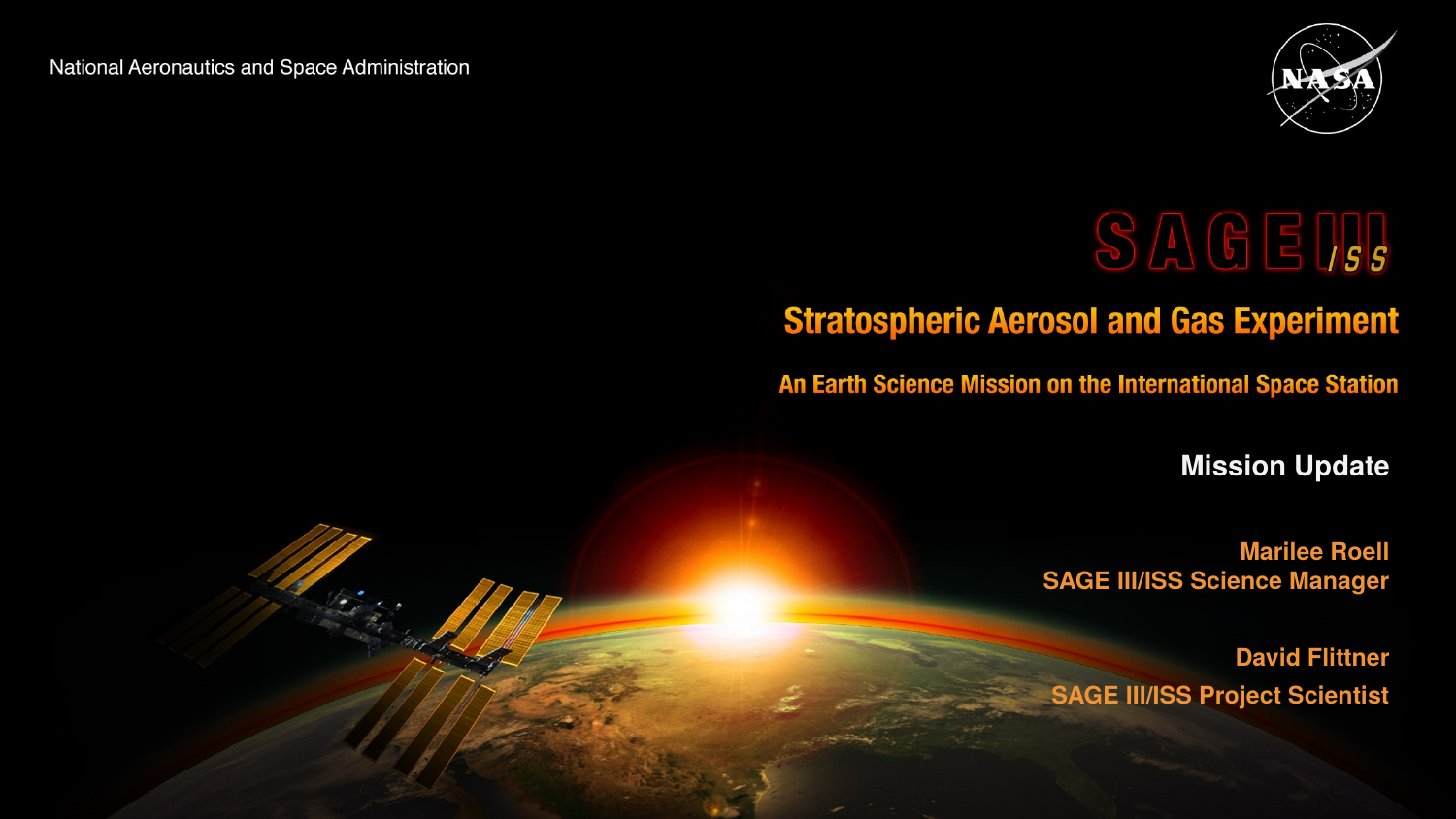

Mission Update

Marilee Roell
SAGE III/ISS Science Manager

David Flittner
SAGE III/ISS Project Scientist